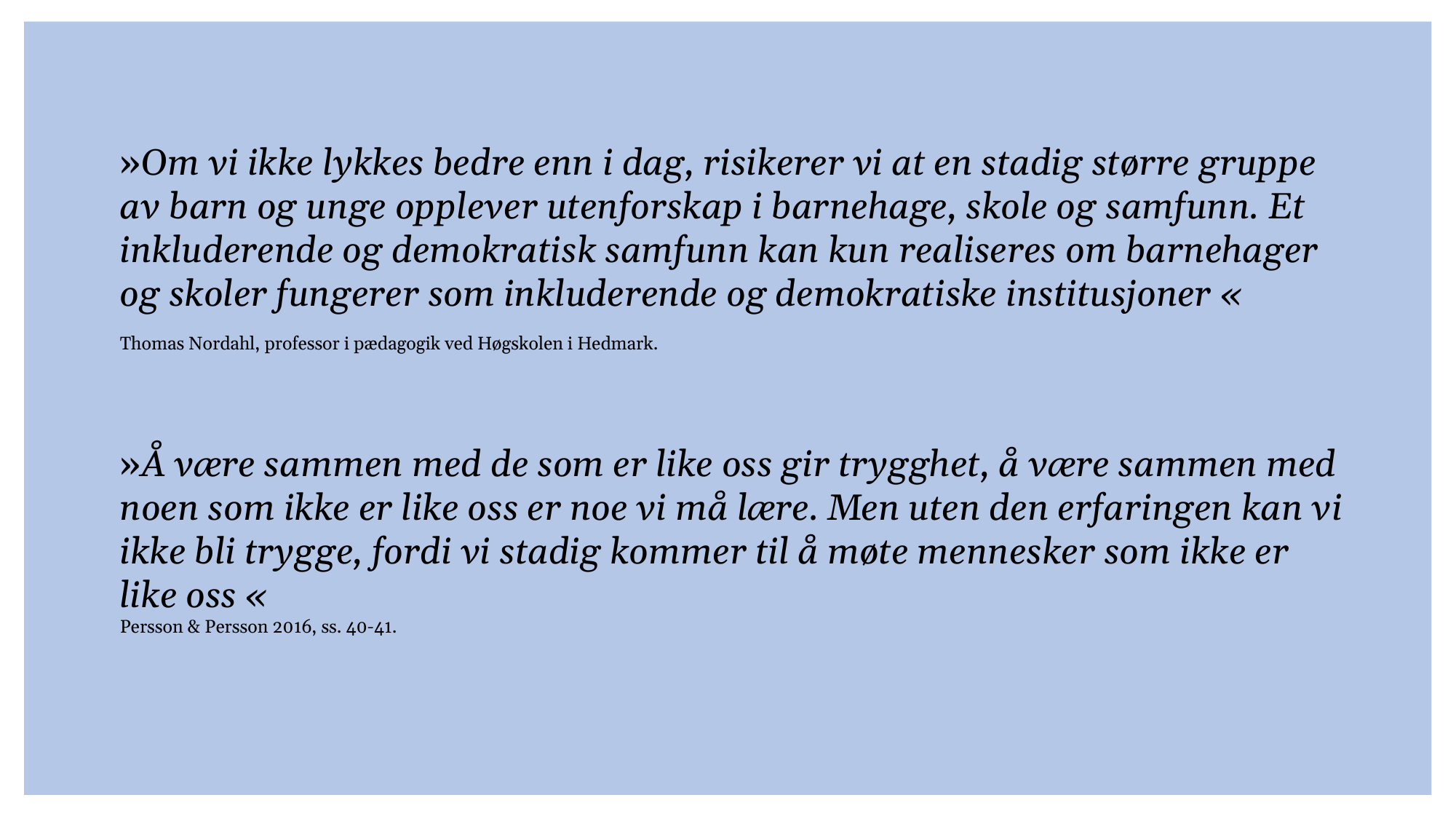

# »Om vi ikke lykkes bedre enn i dag, risikerer vi at en stadig større gruppe av barn og unge opplever utenforskap i barnehage, skole og samfunn. Et inkluderende og demokratisk samfunn kan kun realiseres om barnehager og skoler fungerer som inkluderende og demokratiske institusjoner « Thomas Nordahl, professor i pædagogik ved Høgskolen i Hedmark. »Å være sammen med de som er like oss gir trygghet, å være sammen med noen som ikke er like oss er noe vi må lære. Men uten den erfaringen kan vi ikke bli trygge, fordi vi stadig kommer til å møte mennesker som ikke er like oss « Persson & Persson 2016, ss. 40-41.